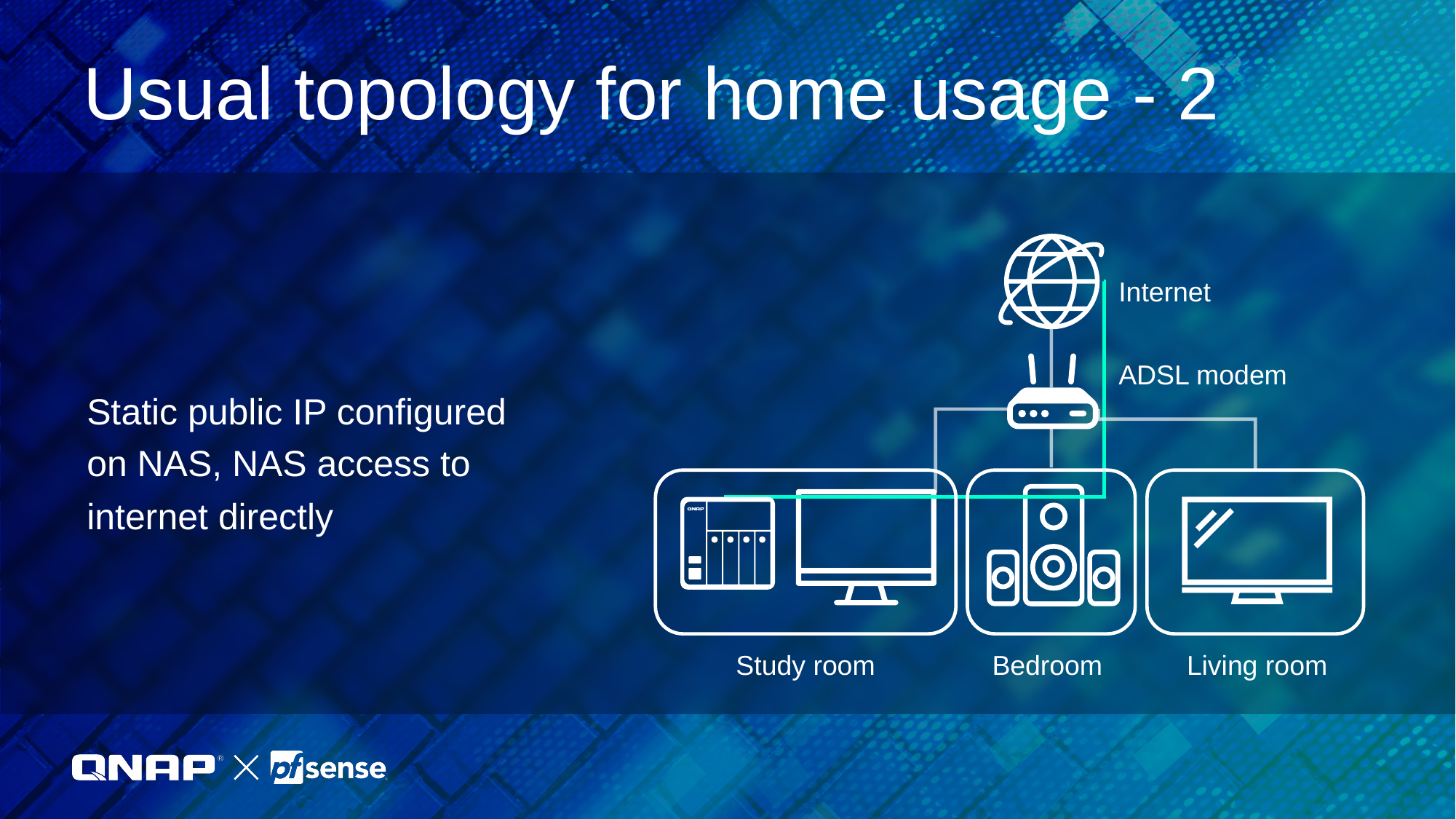

#
Usual topology for home usage - 2

Internet
ADSL modem

Study room
Bedroom
Living room
Static public IP configured on NAS, NAS access to internet directly